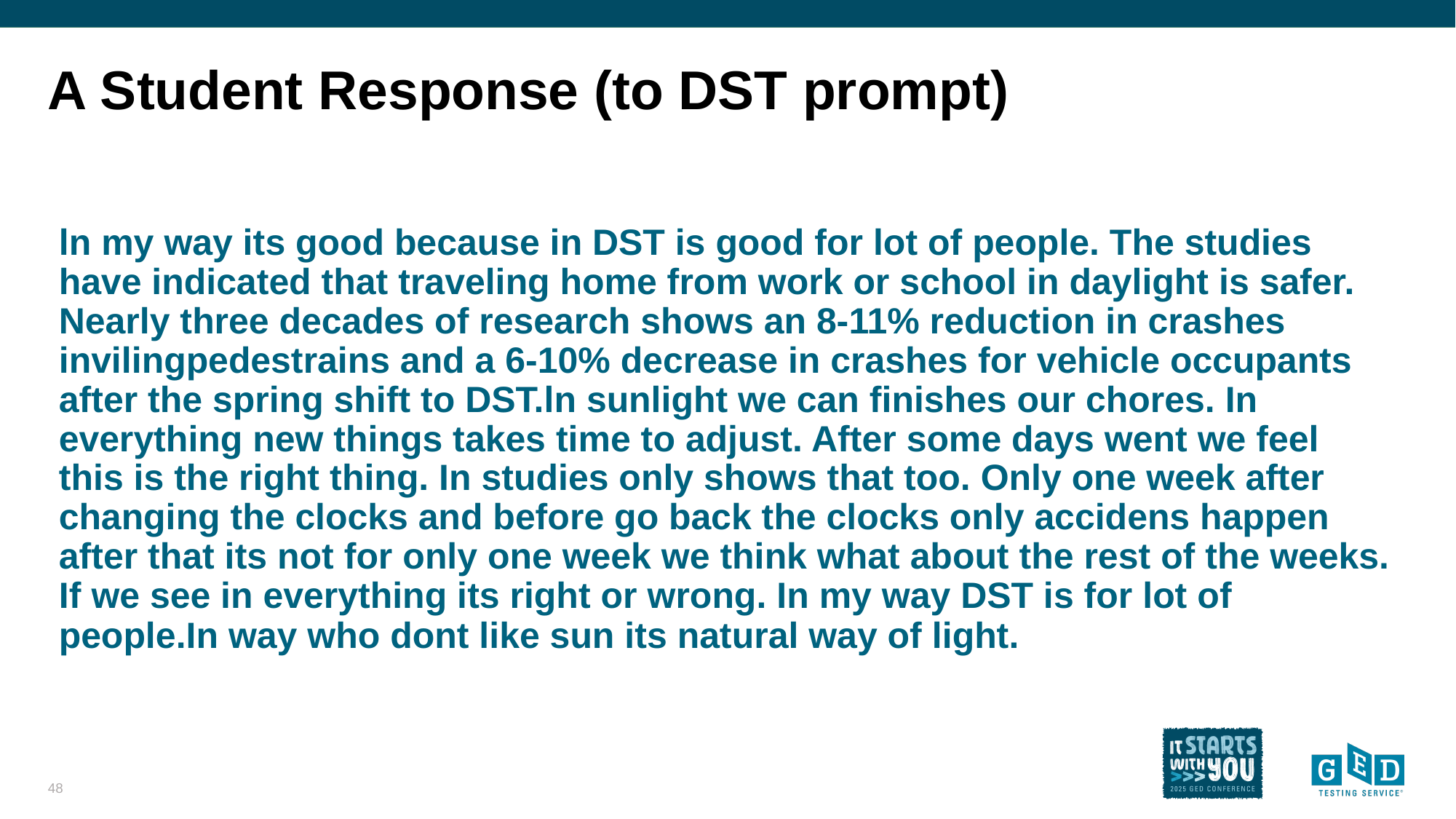

# A Student Response (to DST prompt)
ln my way its good because in DST is good for lot of people. The studies have indicated that traveling home from work or school in daylight is safer. Nearly three decades of research shows an 8-11% reduction in crashes invilingpedestrains and a 6-10% decrease in crashes for vehicle occupants after the spring shift to DST.ln sunlight we can finishes our chores. In everything new things takes time to adjust. After some days went we feel this is the right thing. In studies only shows that too. Only one week after changing the clocks and before go back the clocks only accidens happen after that its not for only one week we think what about the rest of the weeks. If we see in everything its right or wrong. In my way DST is for lot of people.In way who dont like sun its natural way of light.
48